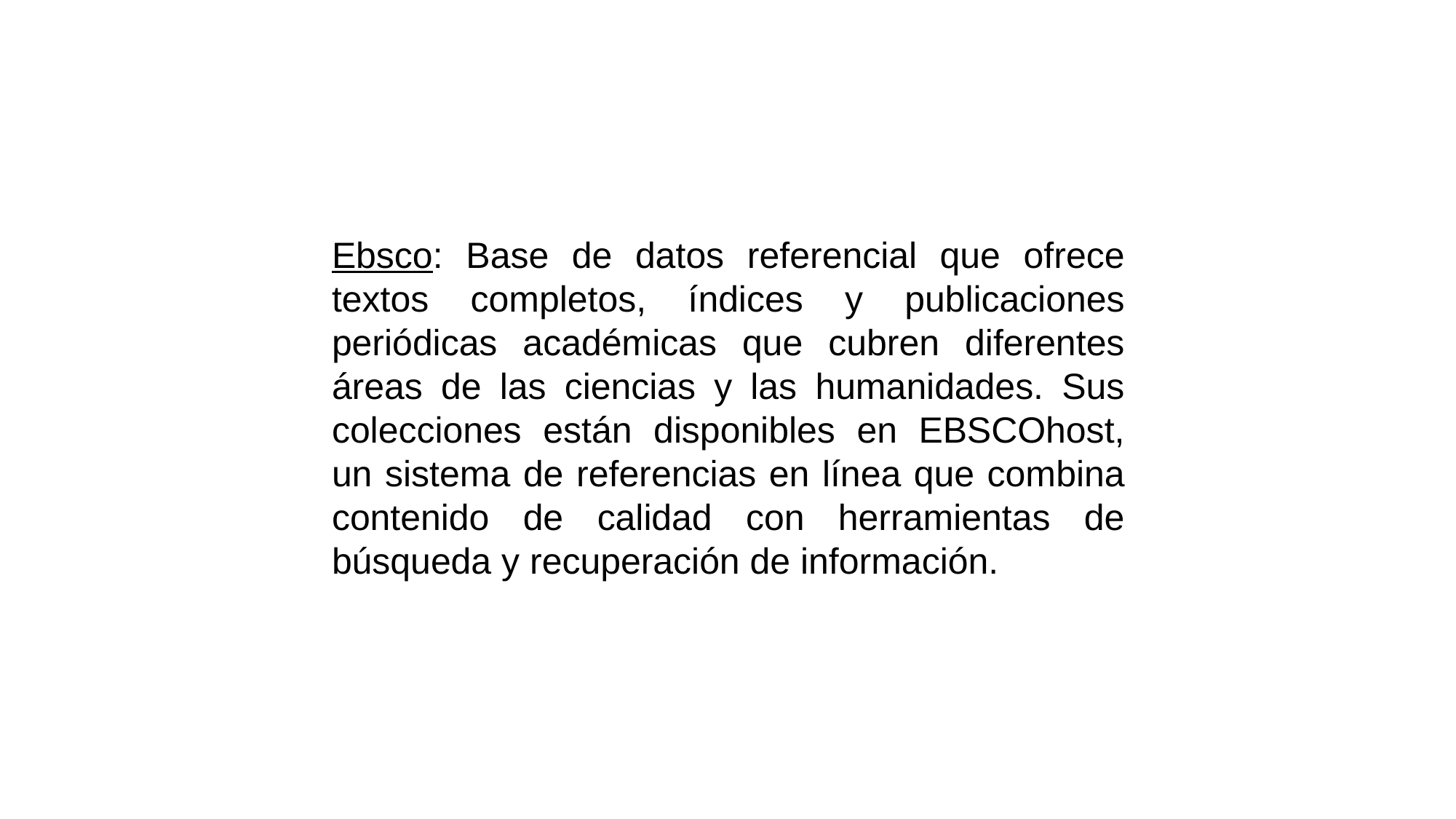

Ebsco: Base de datos referencial que ofrece textos completos, índices y publicaciones periódicas académicas que cubren diferentes áreas de las ciencias y las humanidades. Sus colecciones están disponibles en EBSCOhost, un sistema de referencias en línea que combina contenido de calidad con herramientas de búsqueda y recuperación de información.